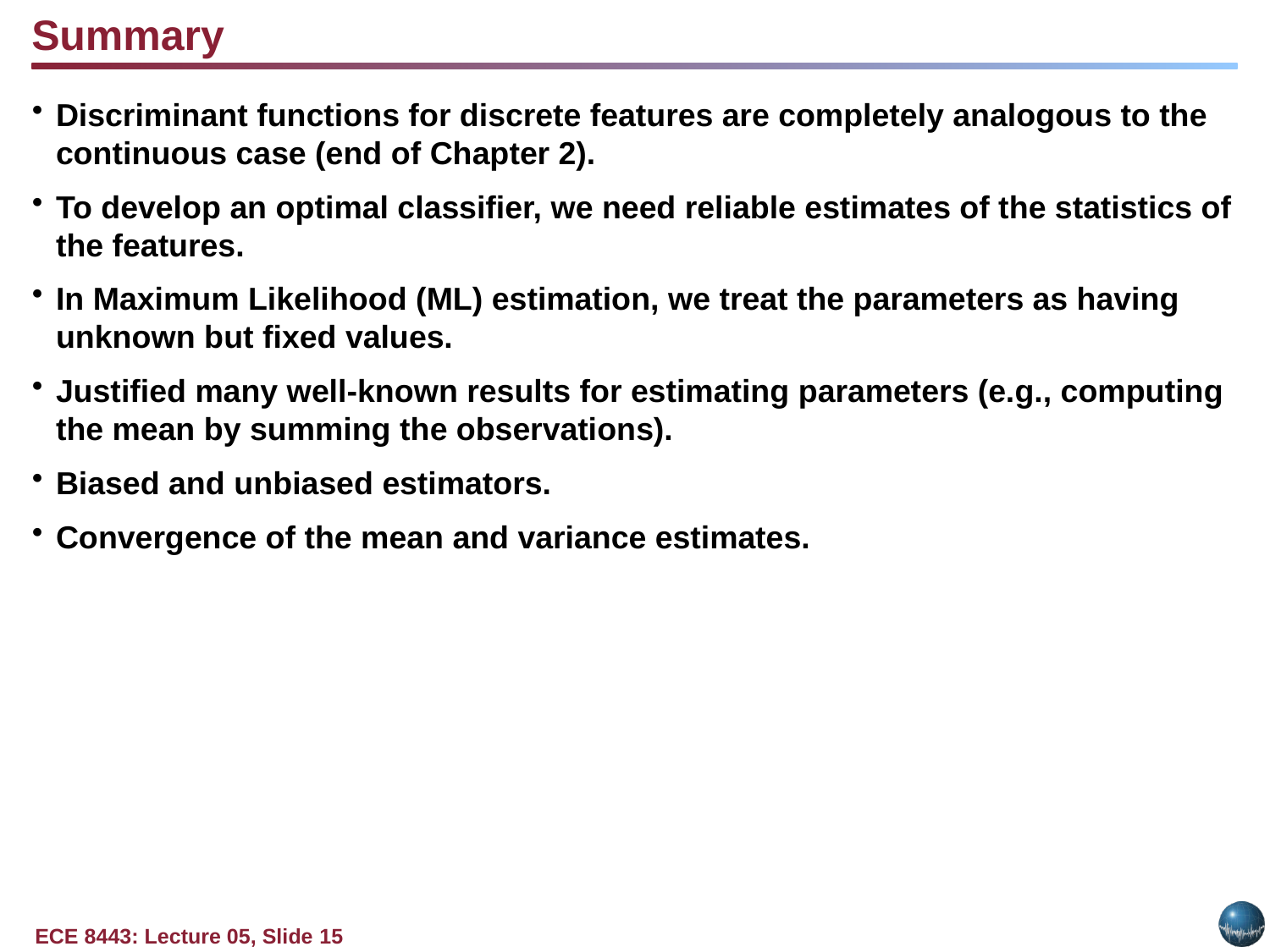

Summary
Discriminant functions for discrete features are completely analogous to the continuous case (end of Chapter 2).
To develop an optimal classifier, we need reliable estimates of the statistics of the features.
In Maximum Likelihood (ML) estimation, we treat the parameters as having unknown but fixed values.
Justified many well-known results for estimating parameters (e.g., computing the mean by summing the observations).
Biased and unbiased estimators.
Convergence of the mean and variance estimates.